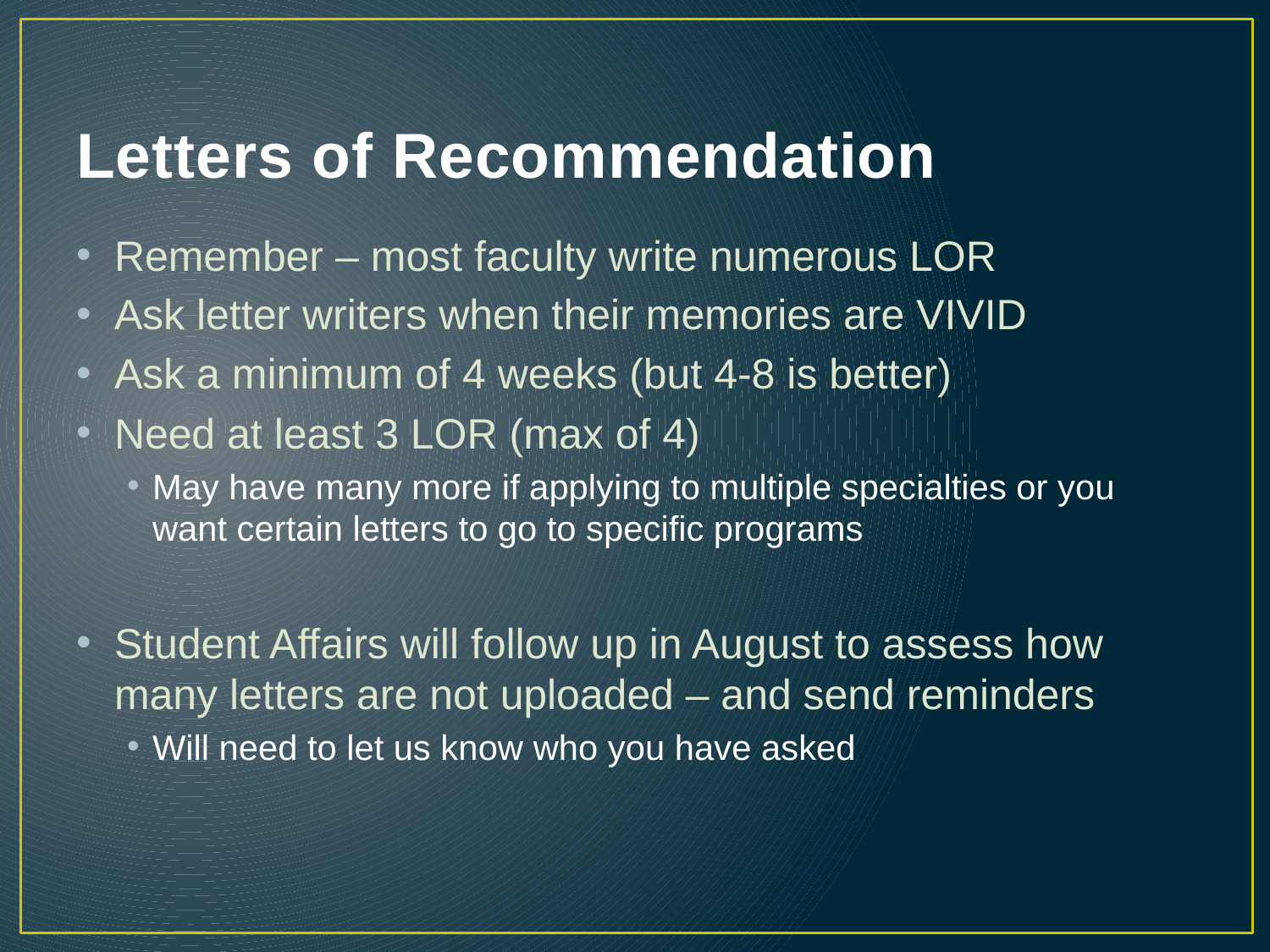

# Letters of Recommendation
Remember – most faculty write numerous LOR
Ask letter writers when their memories are VIVID
Ask a minimum of 4 weeks (but 4-8 is better)
Need at least 3 LOR (max of 4)
May have many more if applying to multiple specialties or you want certain letters to go to specific programs

Student Affairs will follow up in August to assess how many letters are not uploaded – and send reminders
Will need to let us know who you have asked